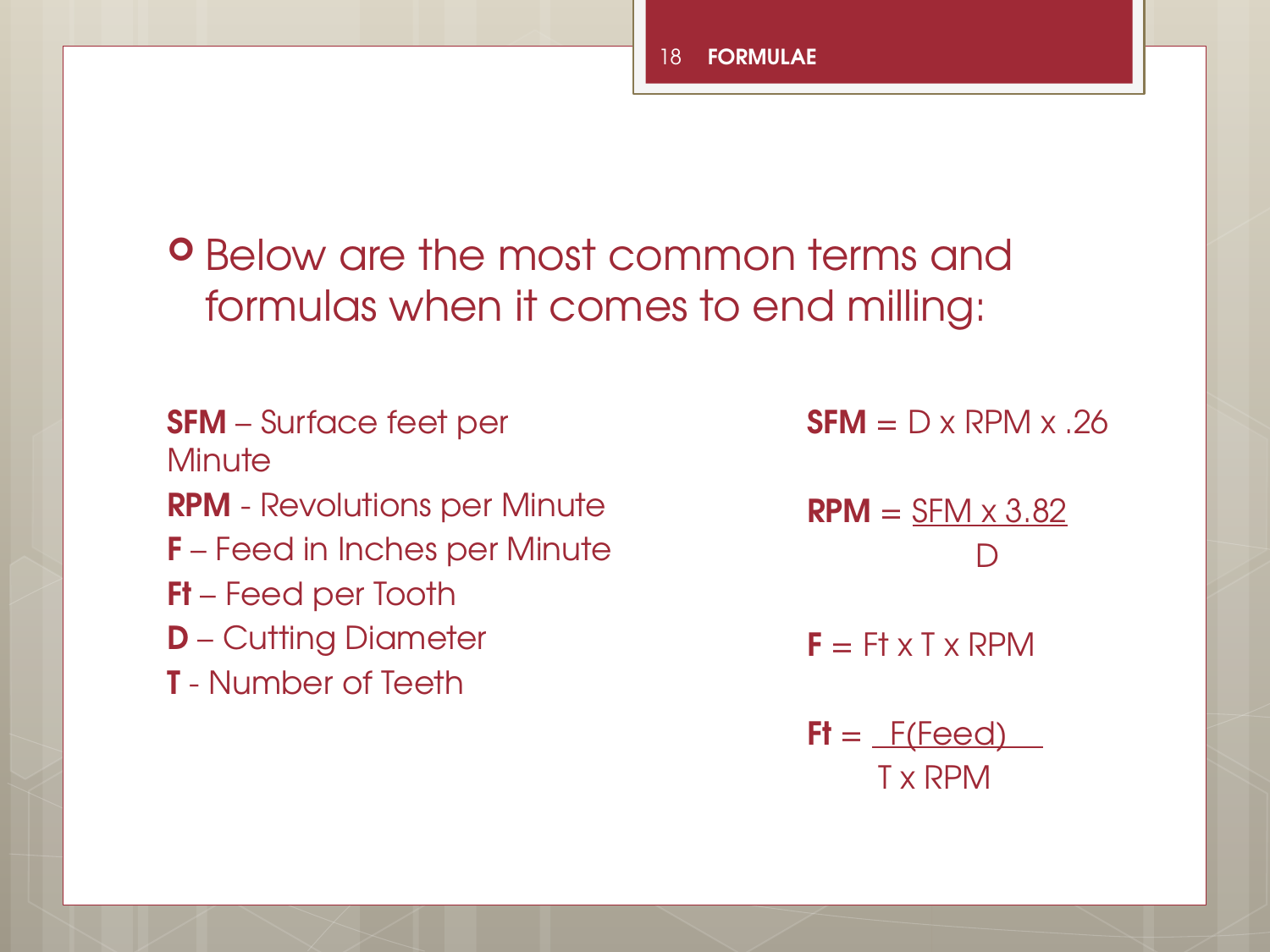

FORMULAE
18
Below are the most common terms and formulas when it comes to end milling:
SFM – Surface feet per Minute
RPM - Revolutions per Minute
F – Feed in Inches per Minute
Ft – Feed per Tooth
D – Cutting Diameter
T - Number of Teeth

SFM = D x RPM x .26

RPM = SFM x 3.82
                   D

F = Ft x T x RPM

Ft =   F(Feed)
        T x RPM